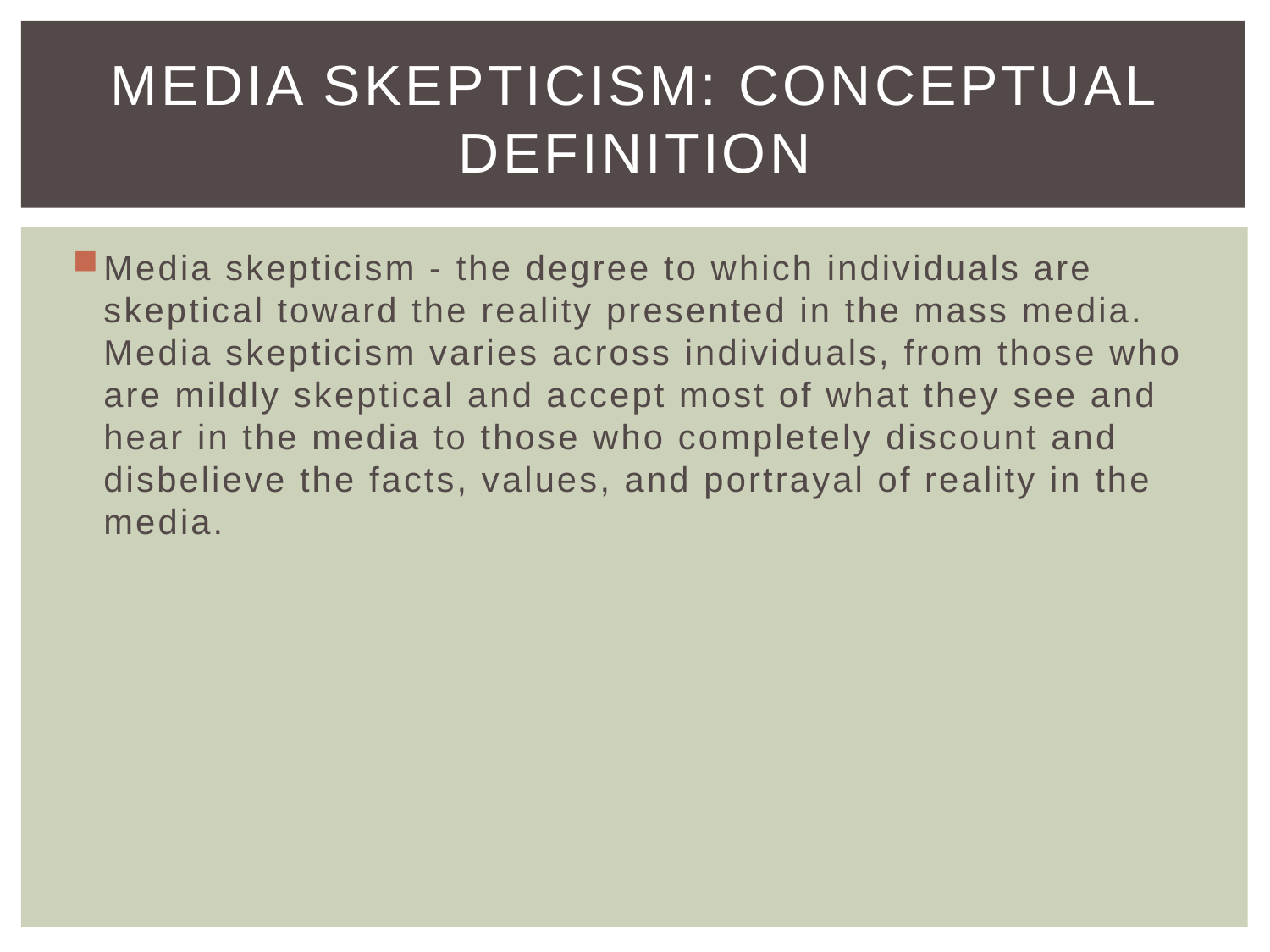

# Media skepticism: conceptual definition
Media skepticism - the degree to which individuals are skeptical toward the reality presented in the mass media. Media skepticism varies across individuals, from those who are mildly skeptical and accept most of what they see and hear in the media to those who completely discount and disbelieve the facts, values, and portrayal of reality in the media.